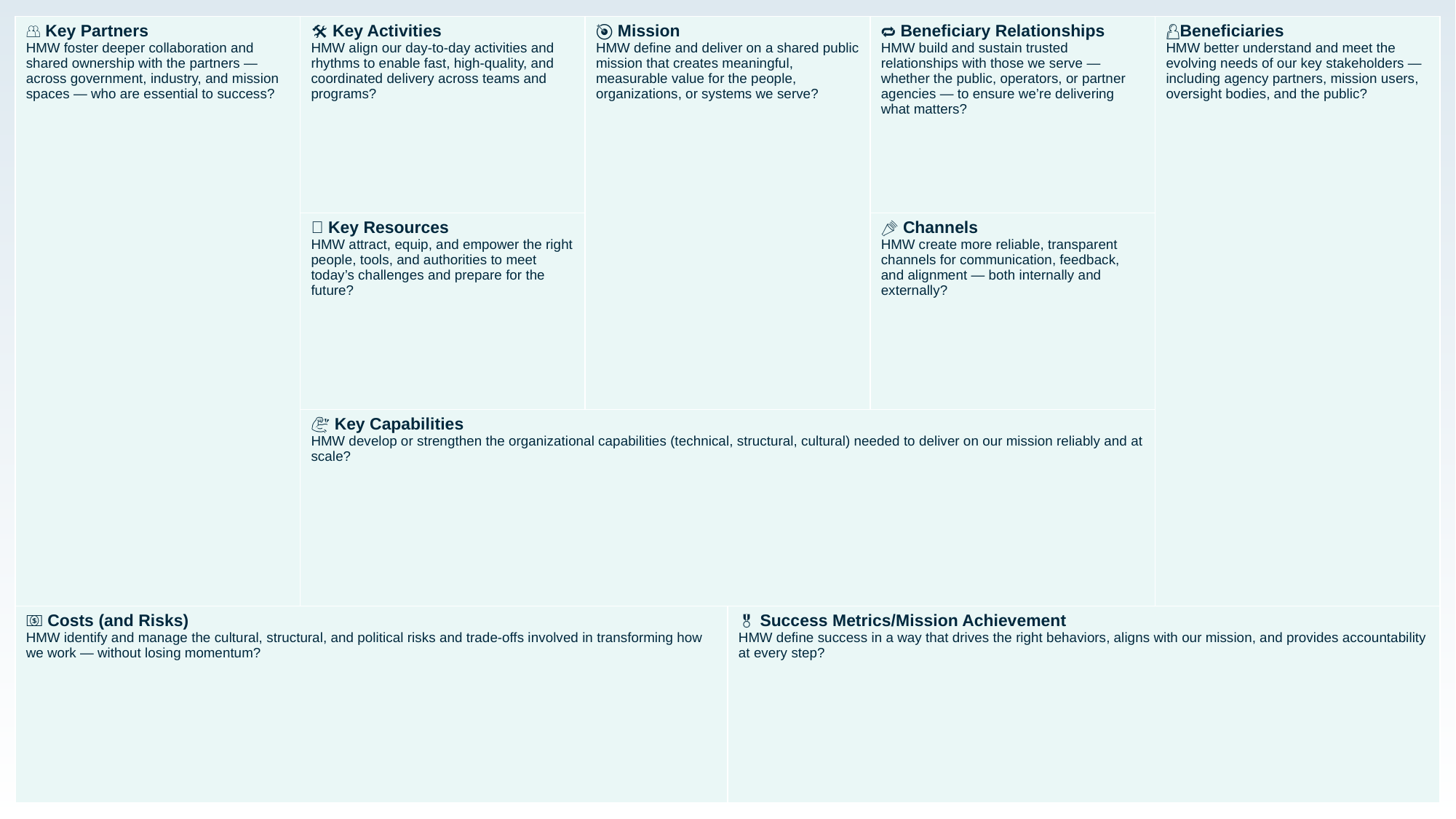

| 👥 Key Partners HMW foster deeper collaboration and shared ownership with the partners — across government, industry, and mission spaces — who are essential to success? | 🛠️ Key Activities HMW align our day-to-day activities and rhythms to enable fast, high-quality, and coordinated delivery across teams and programs? | 🎯 Mission HMW define and deliver on a shared public mission that creates meaningful, measurable value for the people, organizations, or systems we serve? |  | 🔁 Beneficiary Relationships HMW build and sustain trusted relationships with those we serve — whether the public, operators, or partner agencies — to ensure we’re delivering what matters? | 👤Beneficiaries HMW better understand and meet the evolving needs of our key stakeholders — including agency partners, mission users, oversight bodies, and the public? |
| --- | --- | --- | --- | --- | --- |
|  | 🧰 Key Resources HMW attract, equip, and empower the right people, tools, and authorities to meet today’s challenges and prepare for the future? |  |  | 📣 Channels HMW create more reliable, transparent channels for communication, feedback, and alignment — both internally and externally? |  |
|  | 💪 Key Capabilities HMW develop or strengthen the organizational capabilities (technical, structural, cultural) needed to deliver on our mission reliably and at scale? |  |  |  |  |
| 💵 Costs (and Risks) HMW identify and manage the cultural, structural, and political risks and trade-offs involved in transforming how we work — without losing momentum? |  |  | 🎖️ Success Metrics/Mission Achievement HMW define success in a way that drives the right behaviors, aligns with our mission, and provides accountability at every step? |  |  |